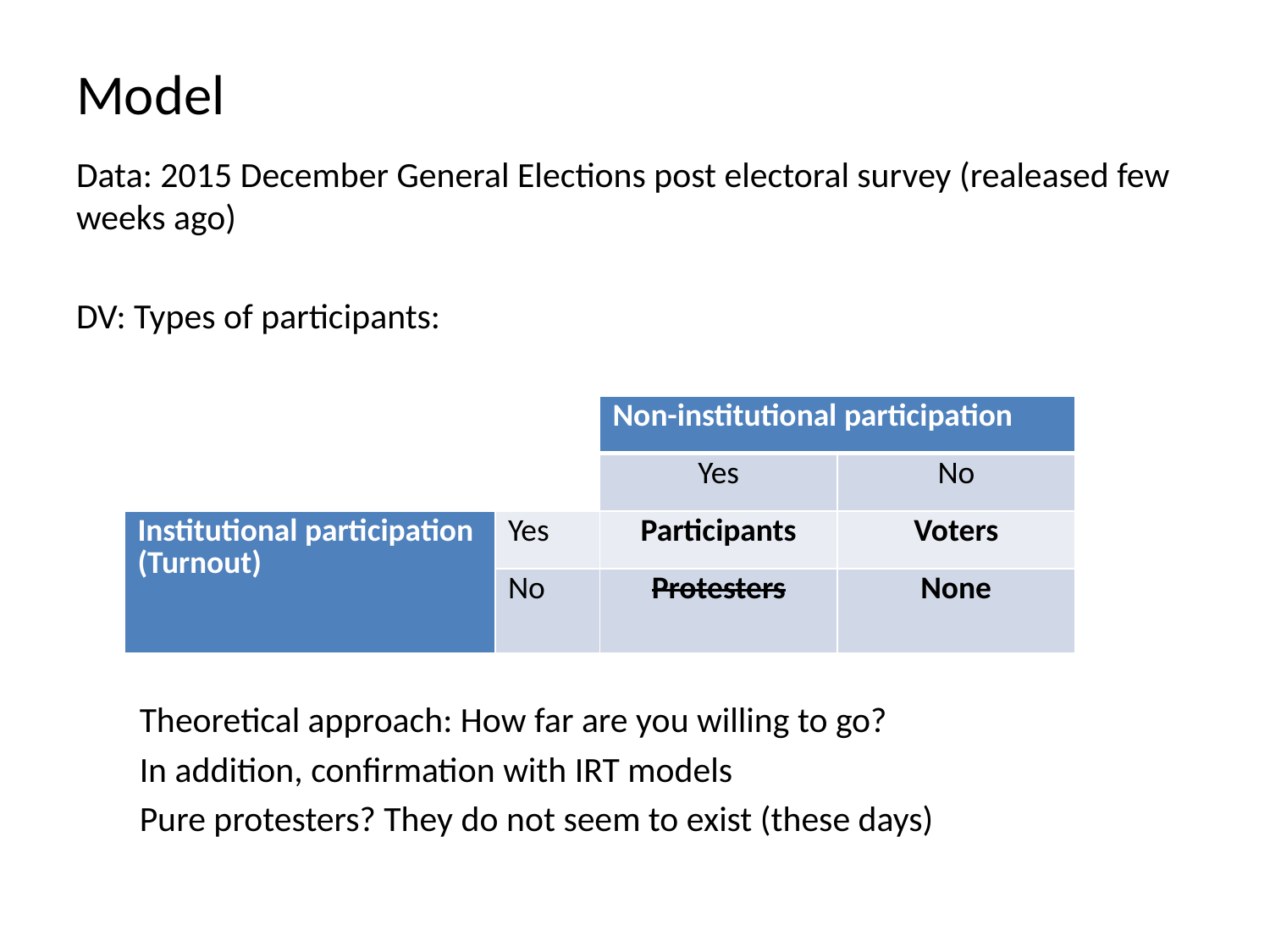

# Model
Data: 2015 December General Elections post electoral survey (realeased few weeks ago)

DV: Types of participants:

|  |  | Non-institutional participation |  |
| --- | --- | --- | --- |
|  |  | Yes | No |
| Institutional participation (Turnout) | Yes | Participants | Voters |
|  | No | Protesters | None |
	Theoretical approach: How far are you willing to go?
	In addition, confirmation with IRT models
	Pure protesters? They do not seem to exist (these days)